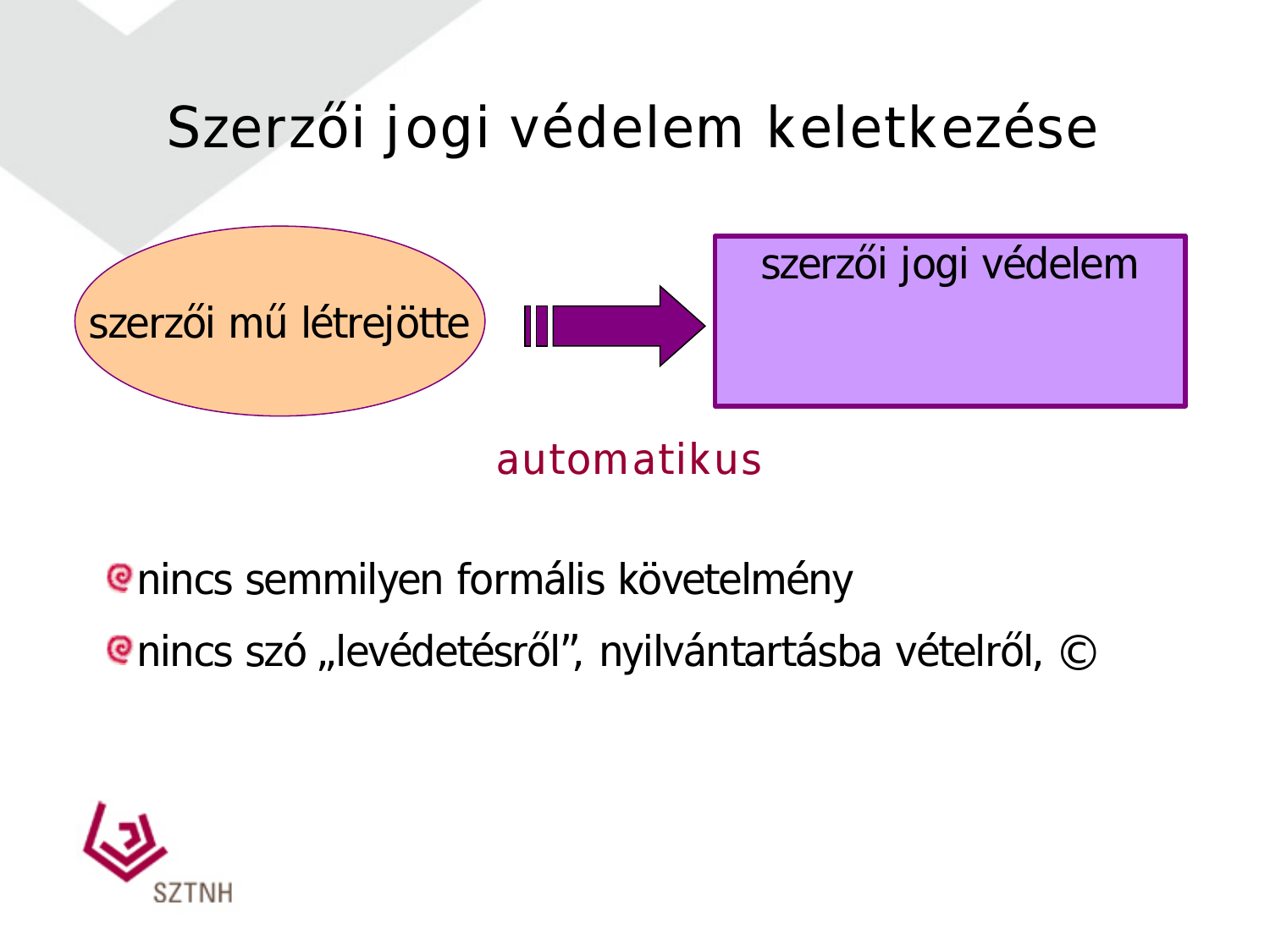

# Szerzői jogi védelem keletkezése
szerzői mű létrejötte
szerzői jogi védelem

automatikus
nincs semmilyen formális követelmény
nincs szó „levédetésről”, nyilvántartásba vételről, ©